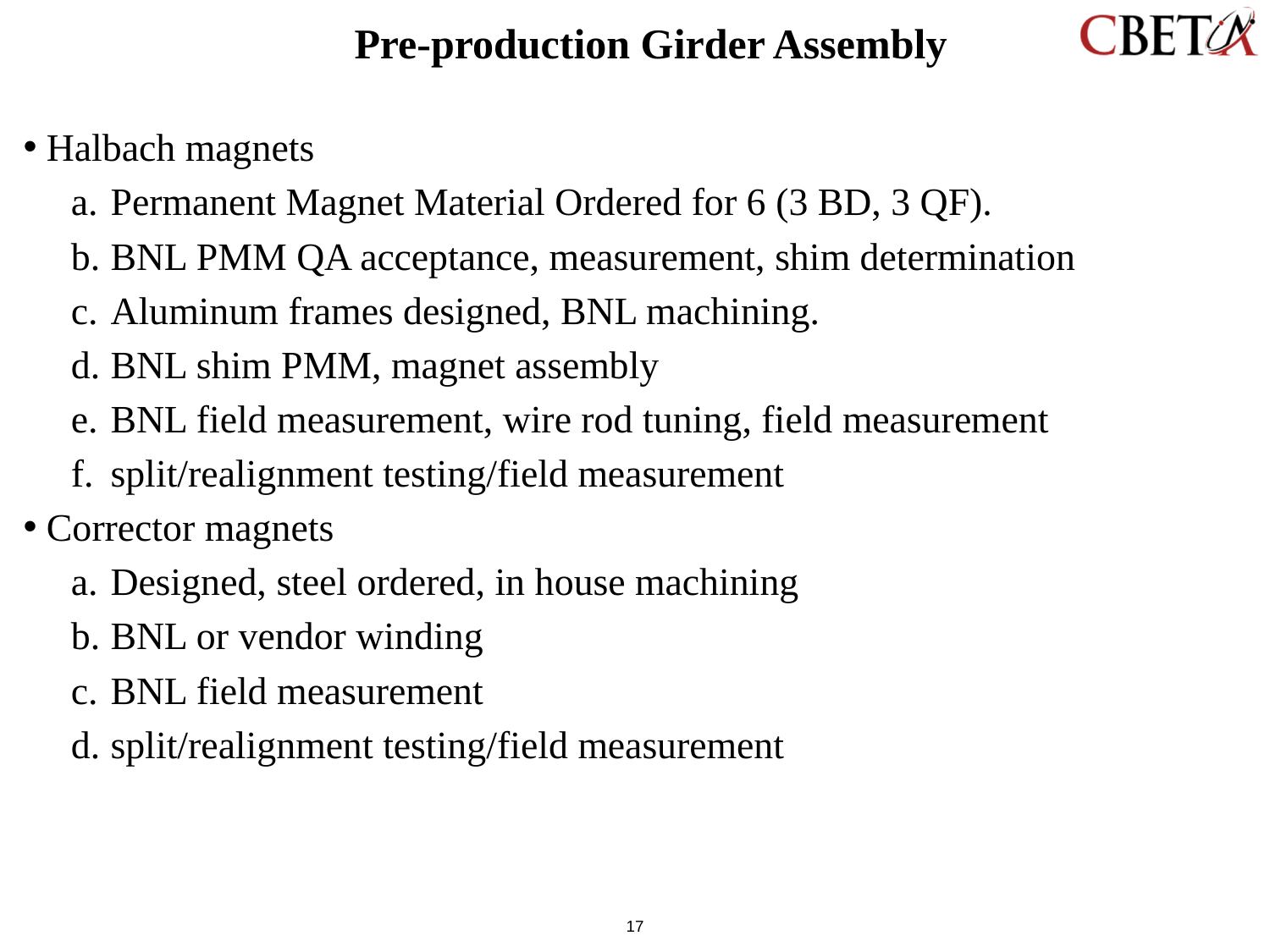

# Pre-production Girder Assembly
Halbach magnets
Permanent Magnet Material Ordered for 6 (3 BD, 3 QF).
BNL PMM QA acceptance, measurement, shim determination
Aluminum frames designed, BNL machining.
BNL shim PMM, magnet assembly
BNL field measurement, wire rod tuning, field measurement
split/realignment testing/field measurement
Corrector magnets
Designed, steel ordered, in house machining
BNL or vendor winding
BNL field measurement
split/realignment testing/field measurement

17